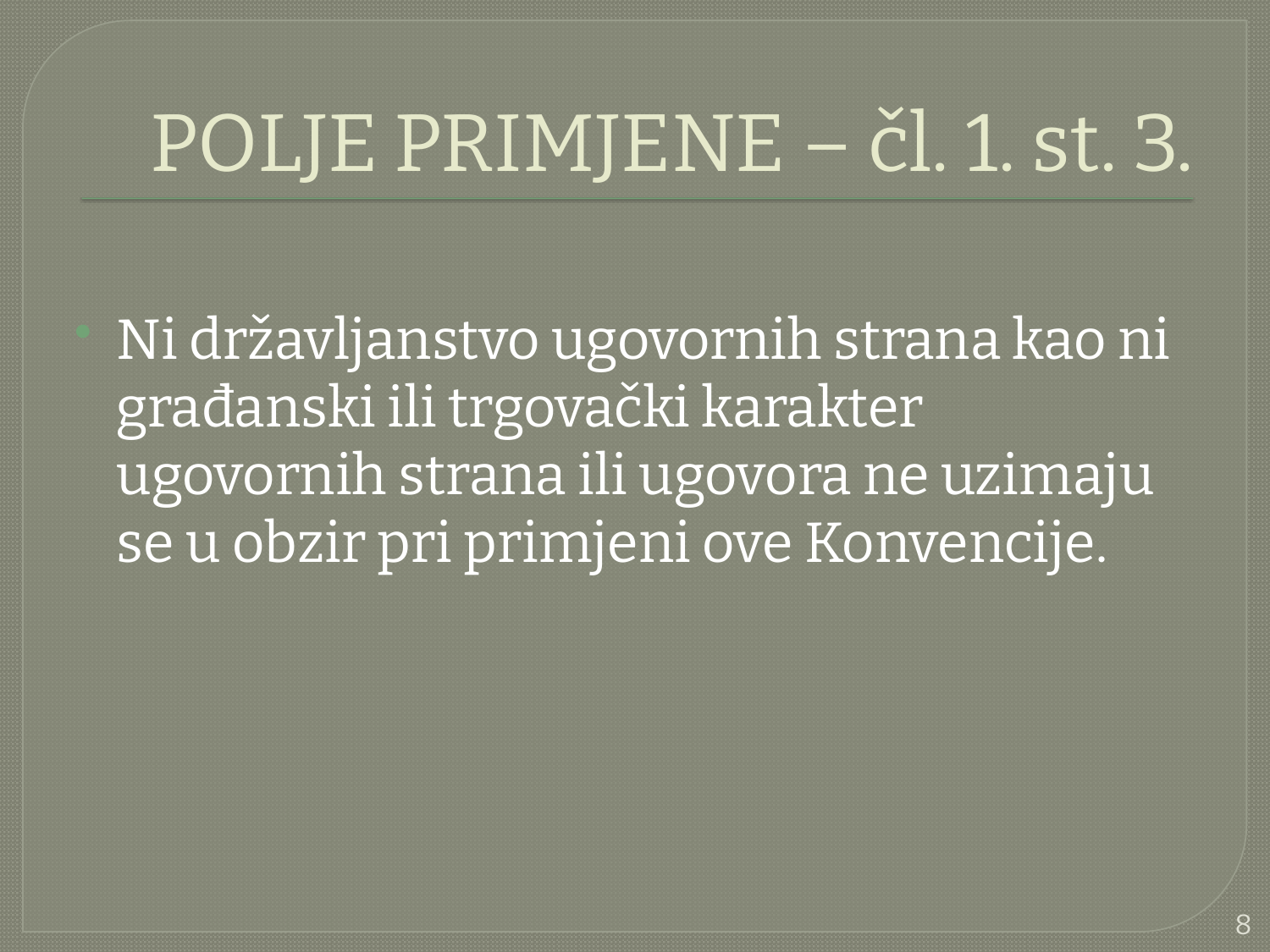

# POLJE PRIMJENE – čl. 1. st. 3.

Ni državljanstvo ugovornih strana kao ni građanski ili trgovački karakter ugovornih strana ili ugovora ne uzimaju se u obzir pri primjeni ove Konvencije.
8